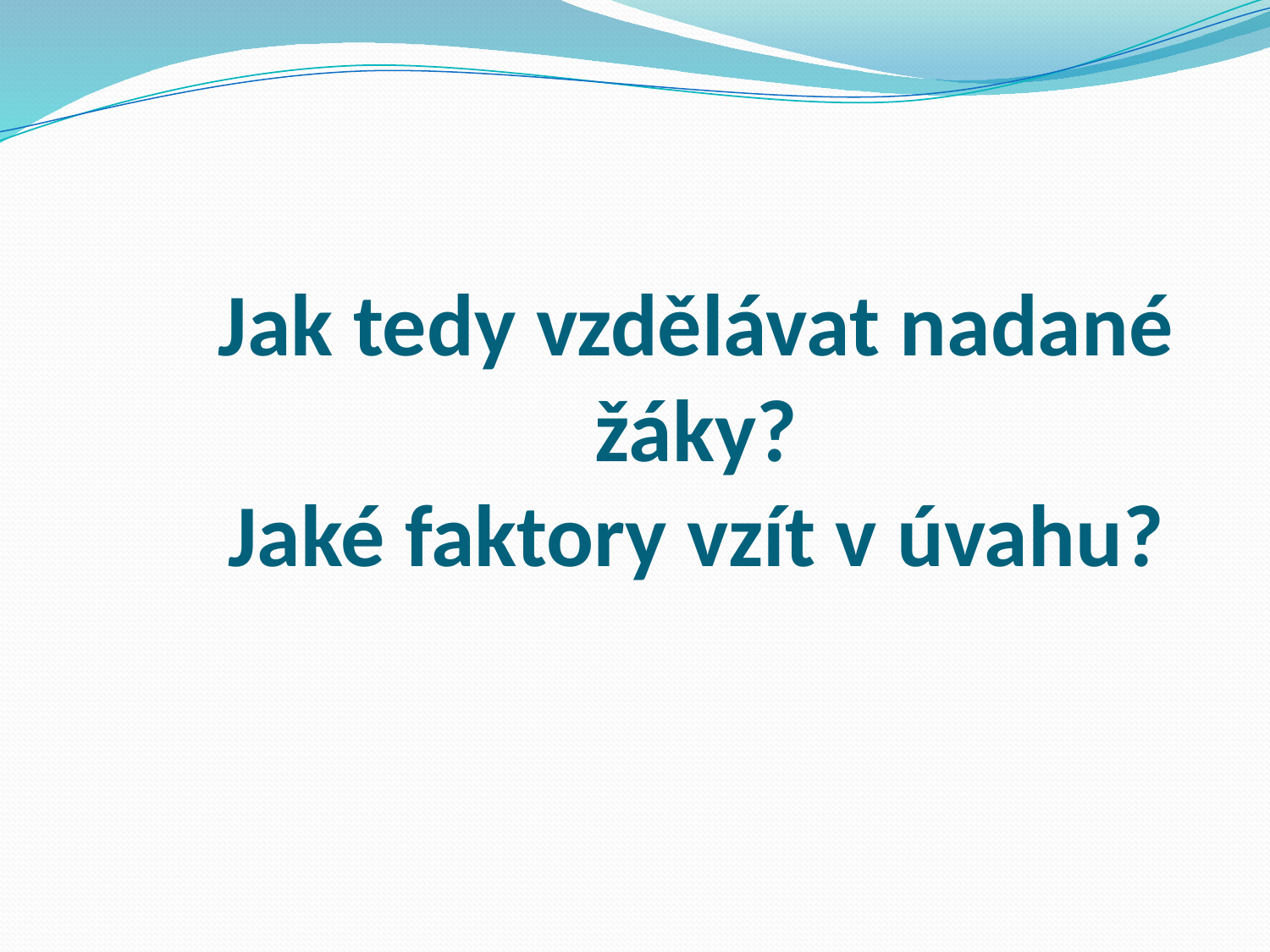

Jak tedy vzdělávat nadané žáky?
Jaké faktory vzít v úvahu?